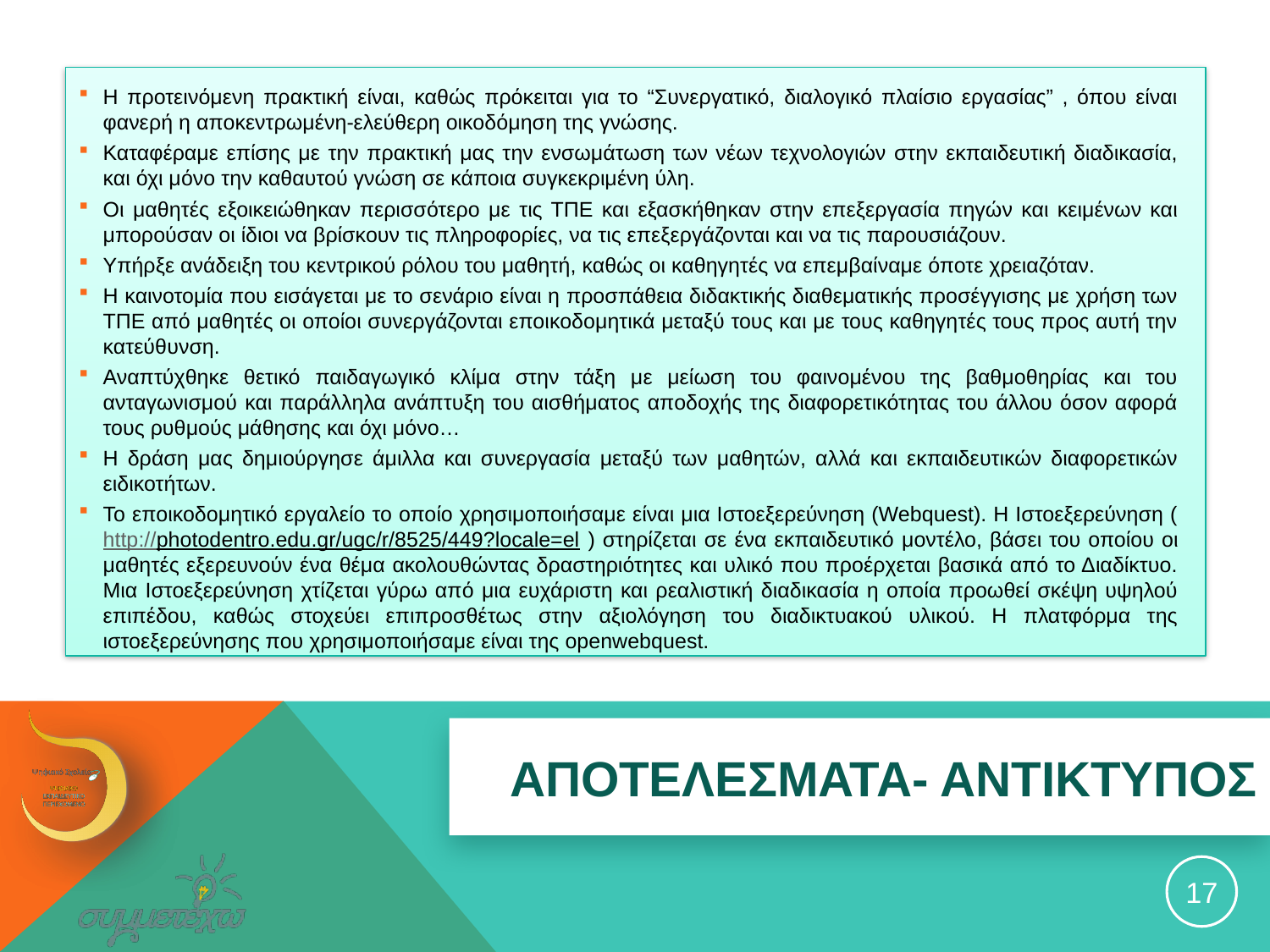

Η προτεινόμενη πρακτική είναι, καθώς πρόκειται για το “Συνεργατικό, διαλογικό πλαίσιο εργασίας” , όπου είναι φανερή η αποκεντρωμένη-ελεύθερη οικοδόμηση της γνώσης.
Καταφέραμε επίσης με την πρακτική μας την ενσωμάτωση των νέων τεχνολογιών στην εκπαιδευτική διαδικασία, και όχι μόνο την καθαυτού γνώση σε κάποια συγκεκριμένη ύλη.
Οι μαθητές εξοικειώθηκαν περισσότερο με τις ΤΠΕ και εξασκήθηκαν στην επεξεργασία πηγών και κειμένων και μπορούσαν οι ίδιοι να βρίσκουν τις πληροφορίες, να τις επεξεργάζονται και να τις παρουσιάζουν.
Υπήρξε ανάδειξη του κεντρικού ρόλου του μαθητή, καθώς οι καθηγητές να επεμβαίναμε όποτε χρειαζόταν.
Η καινοτομία που εισάγεται με το σενάριο είναι η προσπάθεια διδακτικής διαθεματικής προσέγγισης με χρήση των ΤΠΕ από μαθητές οι οποίοι συνεργάζονται εποικοδομητικά μεταξύ τους και με τους καθηγητές τους προς αυτή την κατεύθυνση.
Αναπτύχθηκε θετικό παιδαγωγικό κλίμα στην τάξη με μείωση του φαινομένου της βαθμοθηρίας και του ανταγωνισμού και παράλληλα ανάπτυξη του αισθήματος αποδοχής της διαφορετικότητας του άλλου όσον αφορά τους ρυθμούς μάθησης και όχι μόνο…
Η δράση μας δημιούργησε άμιλλα και συνεργασία μεταξύ των μαθητών, αλλά και εκπαιδευτικών διαφορετικών ειδικοτήτων.
Το εποικοδομητικό εργαλείο το οποίο χρησιμοποιήσαμε είναι μια Ιστοεξερεύνηση (Webquest). Η Ιστοεξερεύνηση (http://photodentro.edu.gr/ugc/r/8525/449?locale=el ) στηρίζεται σε ένα εκπαιδευτικό μοντέλο, βάσει του οποίου οι μαθητές εξερευνούν ένα θέμα ακολουθώντας δραστηριότητες και υλικό που προέρχεται βασικά από το Διαδίκτυο. Μια Ιστοεξερεύνηση χτίζεται γύρω από μια ευχάριστη και ρεαλιστική διαδικασία η οποία προωθεί σκέψη υψηλού επιπέδου, καθώς στοχεύει επιπροσθέτως στην αξιολόγηση του διαδικτυακού υλικού. Η πλατφόρμα της ιστοεξερεύνησης που χρησιμοποιήσαμε είναι της openwebquest.
# ΑΠΟΤΕΛΕΣΜΑΤΑ- ΑΝΤΙΚΤΥΠΟΣ
17